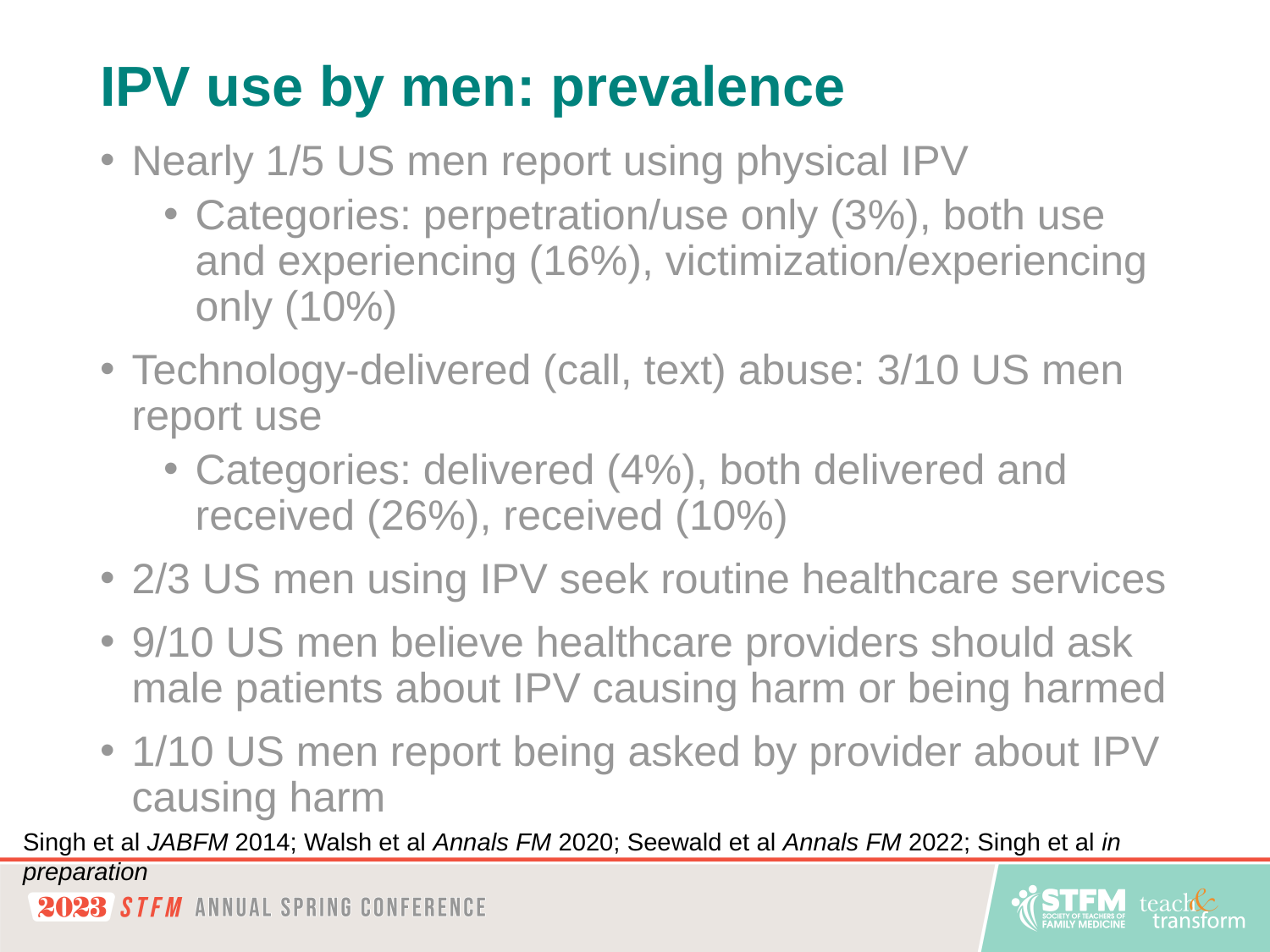

# IPV use by men: prevalence
Nearly 1/5 US men report using physical IPV
Categories: perpetration/use only (3%), both use and experiencing (16%), victimization/experiencing only (10%)
Technology-delivered (call, text) abuse: 3/10 US men report use
Categories: delivered (4%), both delivered and received (26%), received (10%)
2/3 US men using IPV seek routine healthcare services
9/10 US men believe healthcare providers should ask male patients about IPV causing harm or being harmed
1/10 US men report being asked by provider about IPV causing harm
Singh et al JABFM 2014; Walsh et al Annals FM 2020; Seewald et al Annals FM 2022; Singh et al in preparation